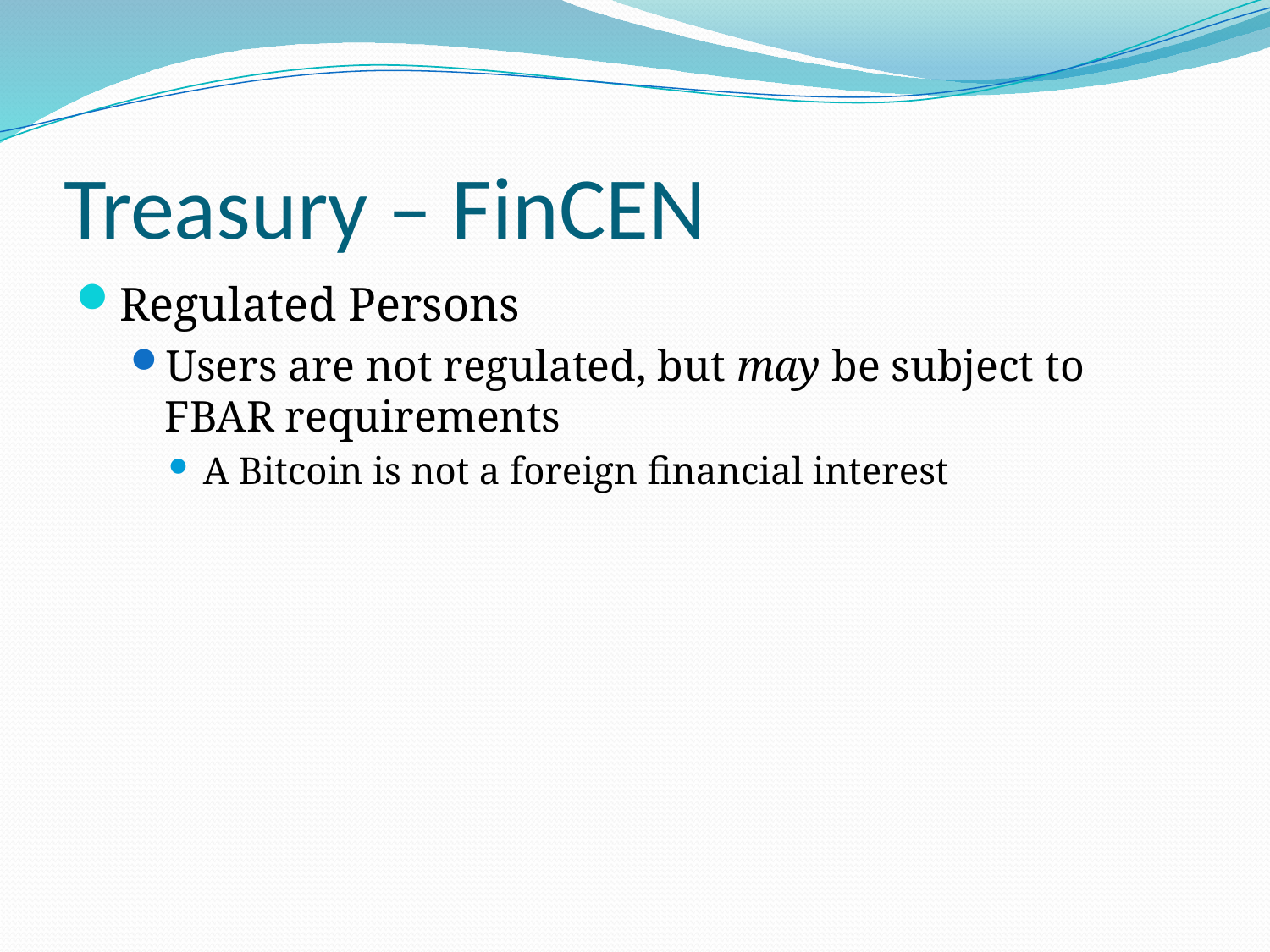

# Treasury – FinCEN
Regulated Persons
Users are not regulated, but may be subject to FBAR requirements
A Bitcoin is not a foreign financial interest